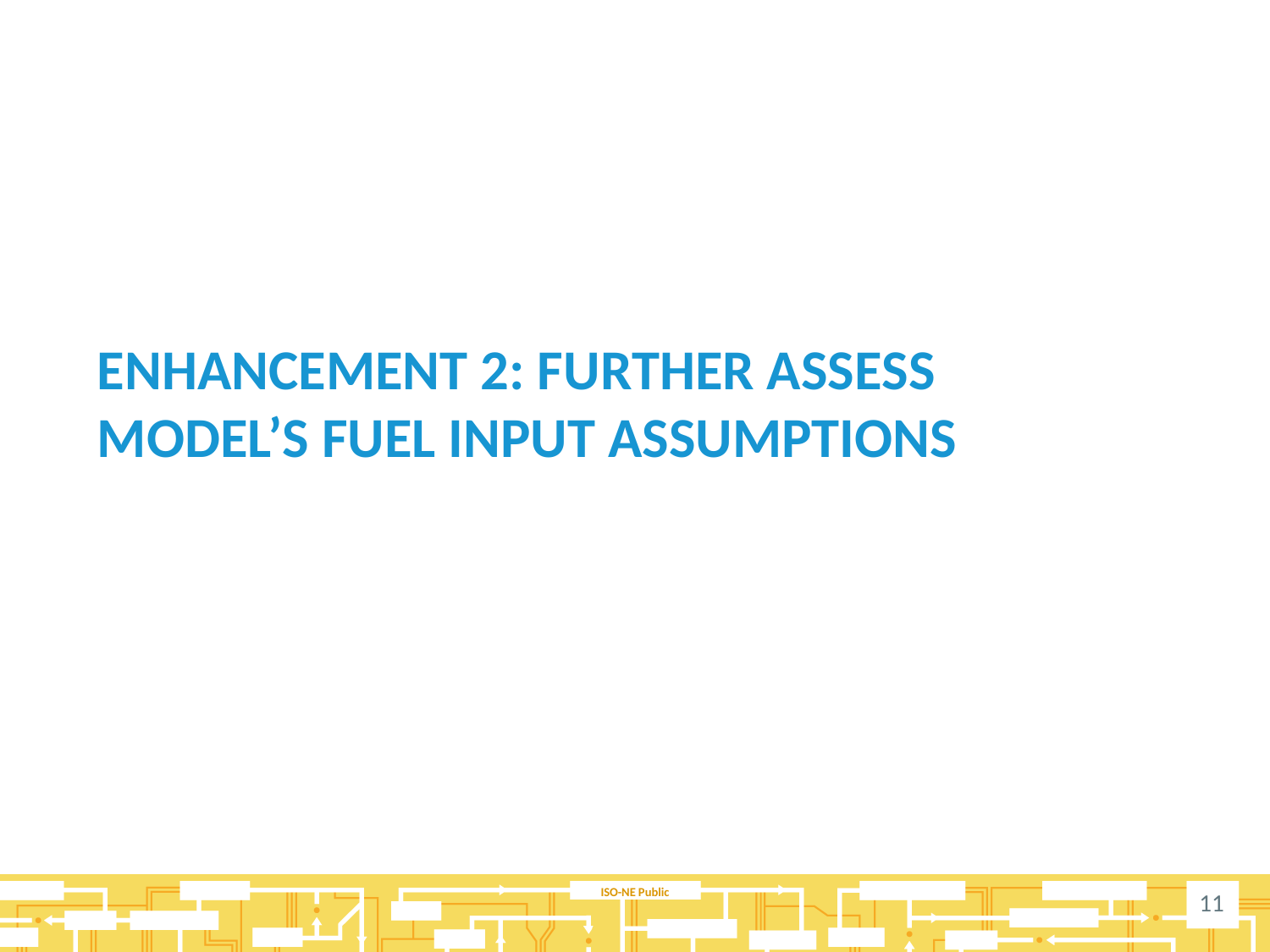

# Enhancement 2: Further assess model’s fuel input assumptions

11